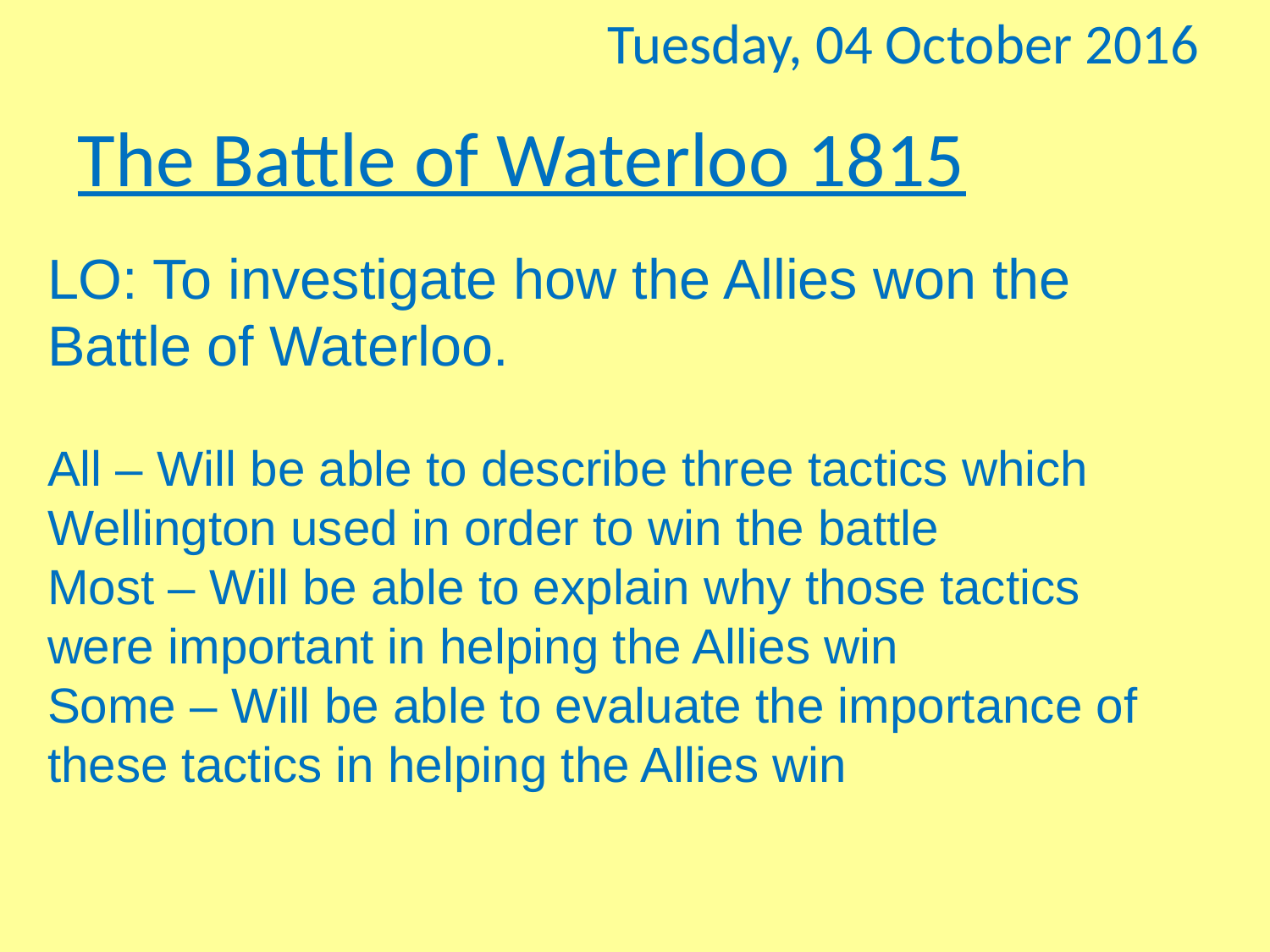

Tuesday, 04 October 2016
# The Battle of Waterloo 1815
LO: To investigate how the Allies won the Battle of Waterloo.

All – Will be able to describe three tactics which Wellington used in order to win the battle
Most – Will be able to explain why those tactics were important in helping the Allies win
Some – Will be able to evaluate the importance of these tactics in helping the Allies win